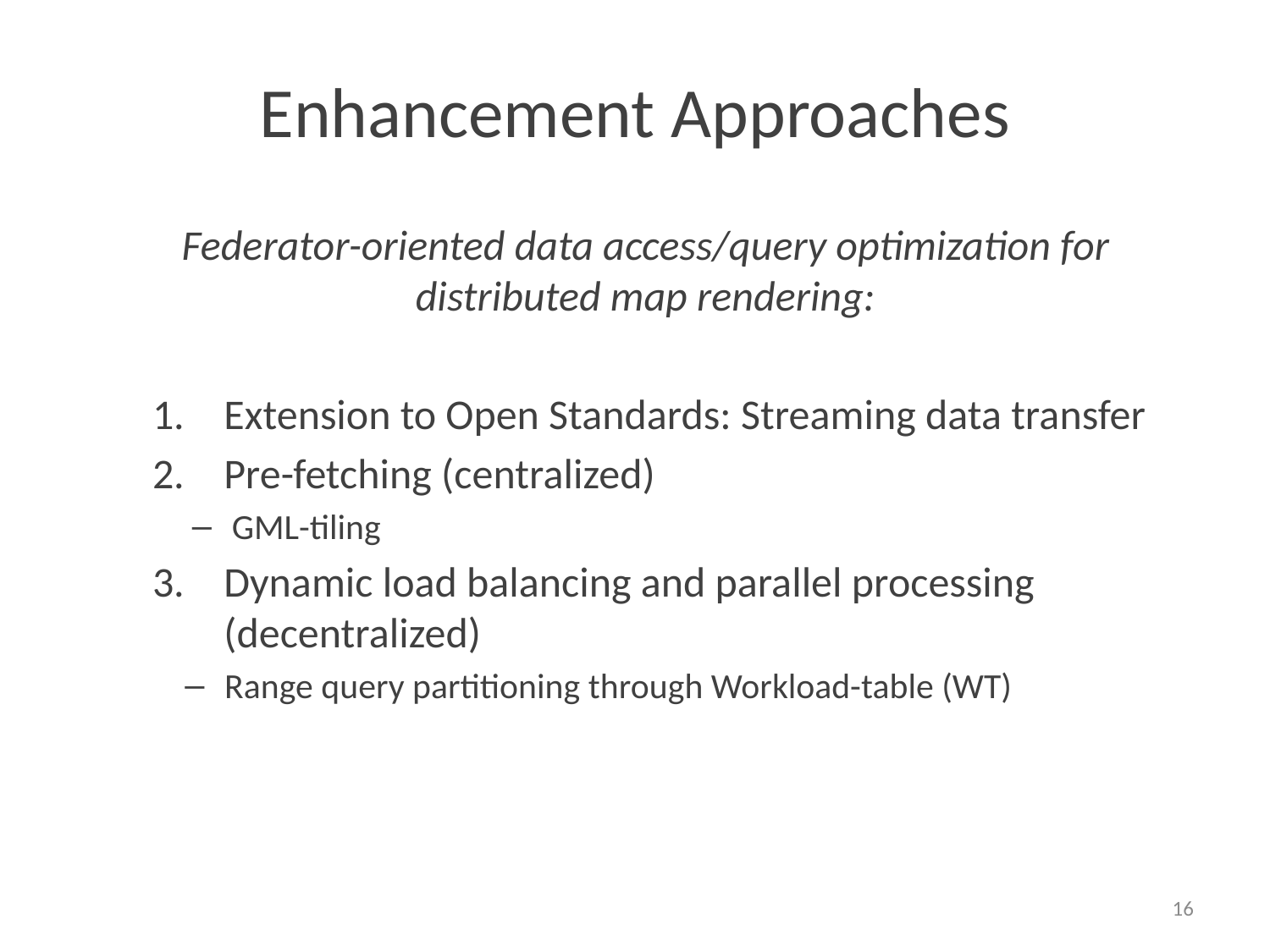

# Enhancement Approaches
Federator-oriented data access/query optimization for distributed map rendering:

Extension to Open Standards: Streaming data transfer
Pre-fetching (centralized)
GML-tiling
Dynamic load balancing and parallel processing (decentralized)
Range query partitioning through Workload-table (WT)
16